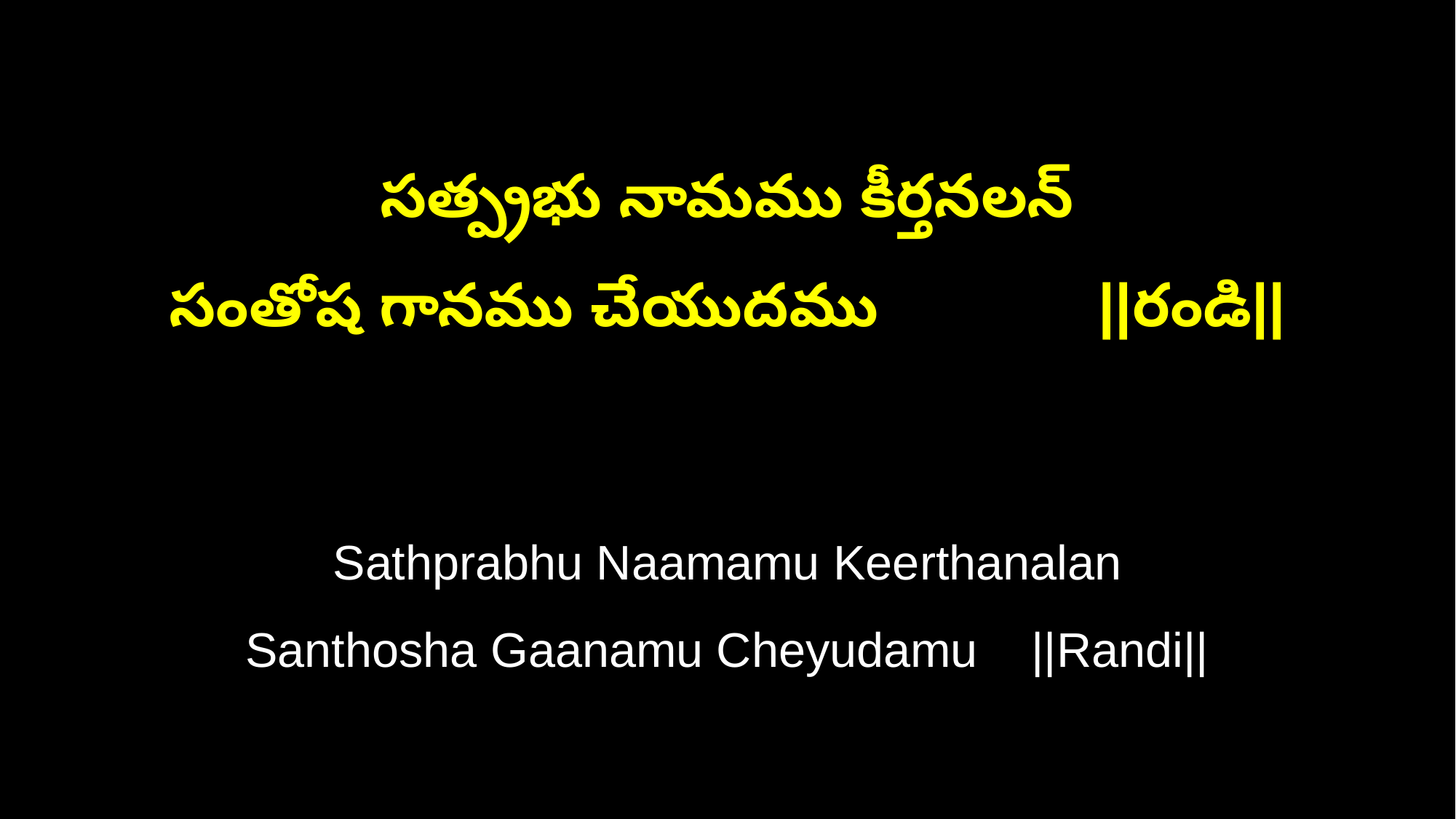

సత్ప్రభు నామము కీర్తనలన్
సంతోష గానము చేయుదము             ||రండి||
Sathprabhu Naamamu Keerthanalan
Santhosha Gaanamu Cheyudamu    ||Randi||